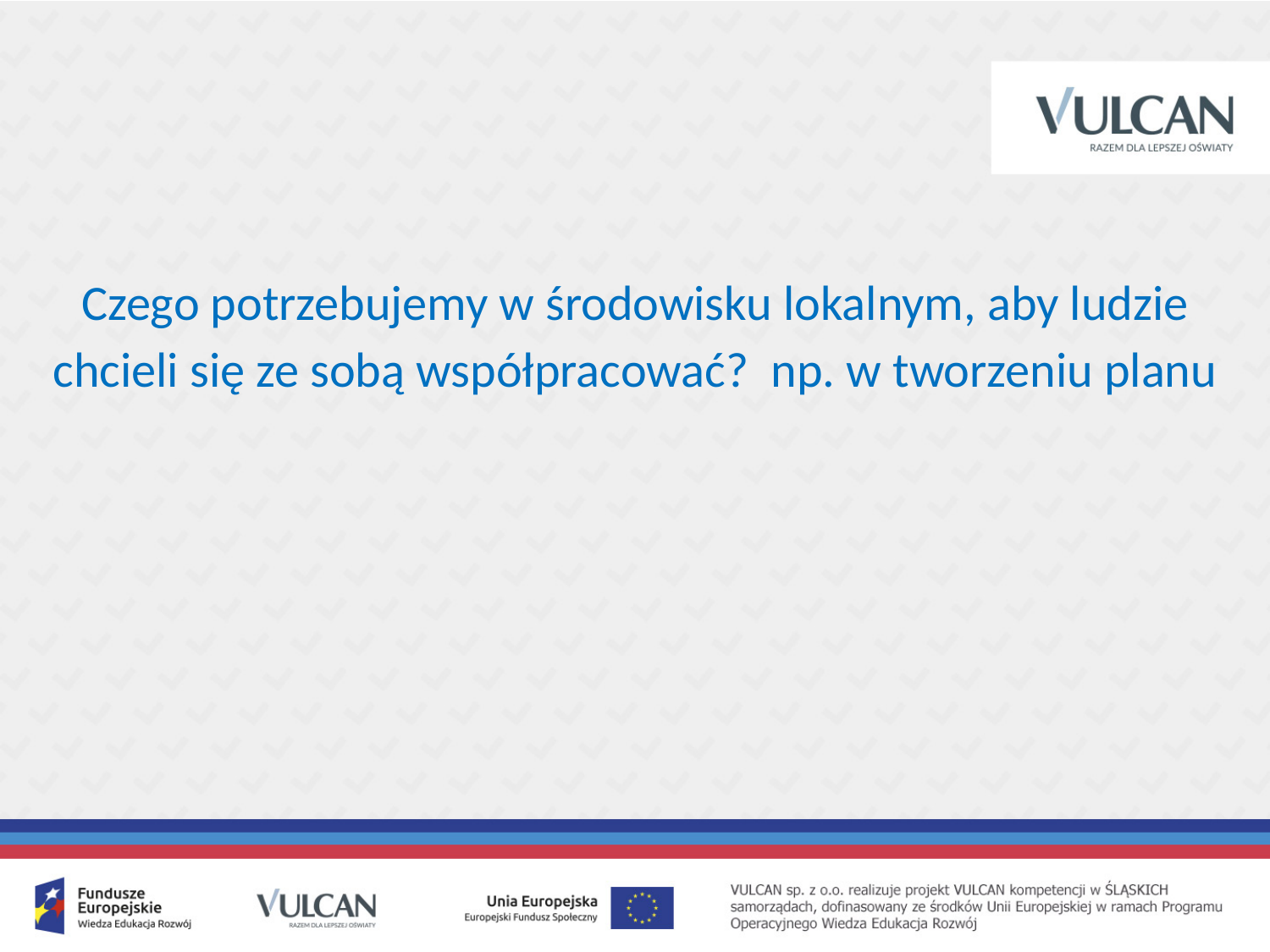

Czego potrzebujemy w środowisku lokalnym, aby ludzie chcieli się ze sobą współpracować?  np. w tworzeniu planu